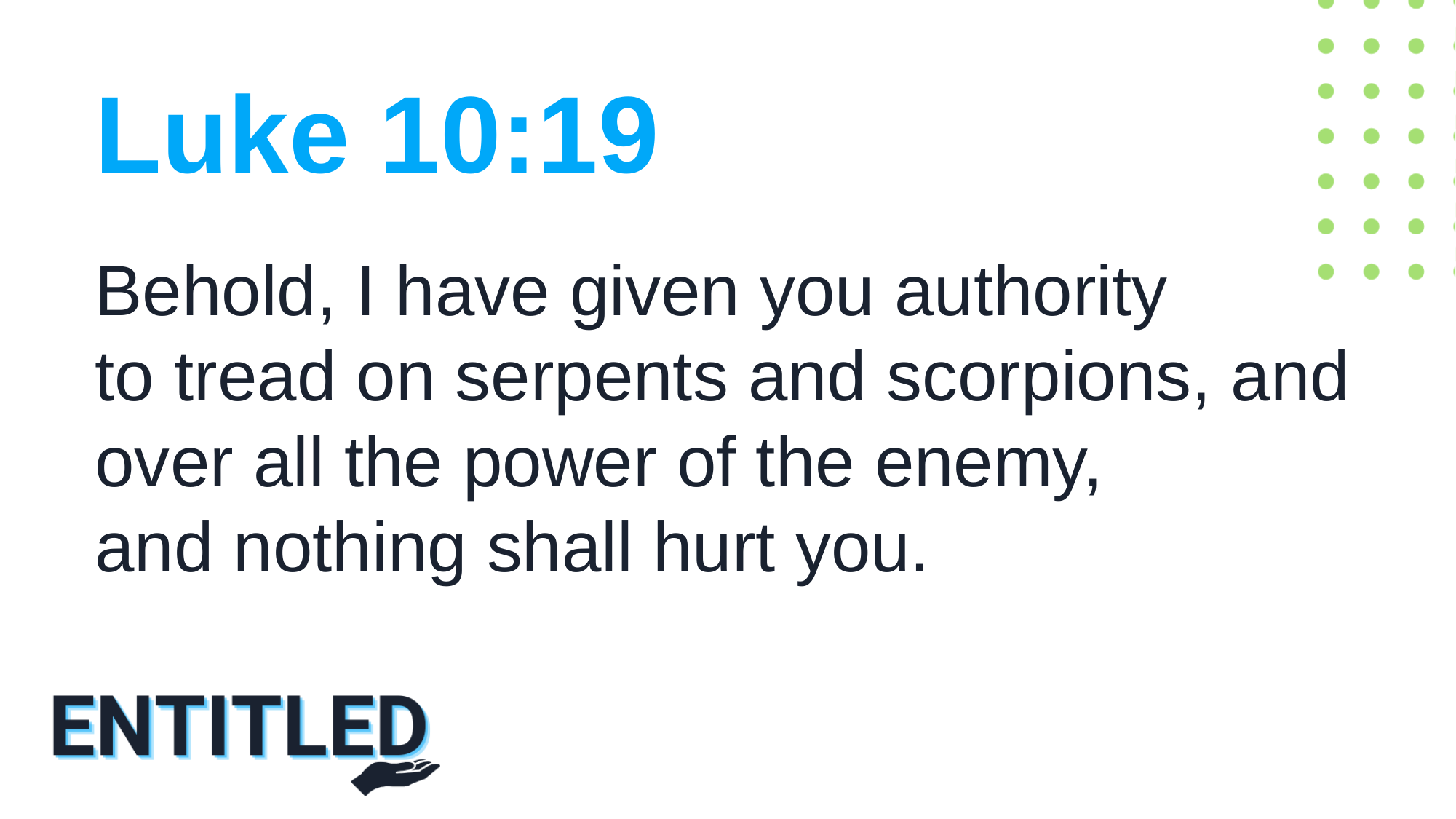

Luke 10:19
Behold, I have given you authority
to tread on serpents and scorpions, and over all the power of the enemy, and nothing shall hurt you.